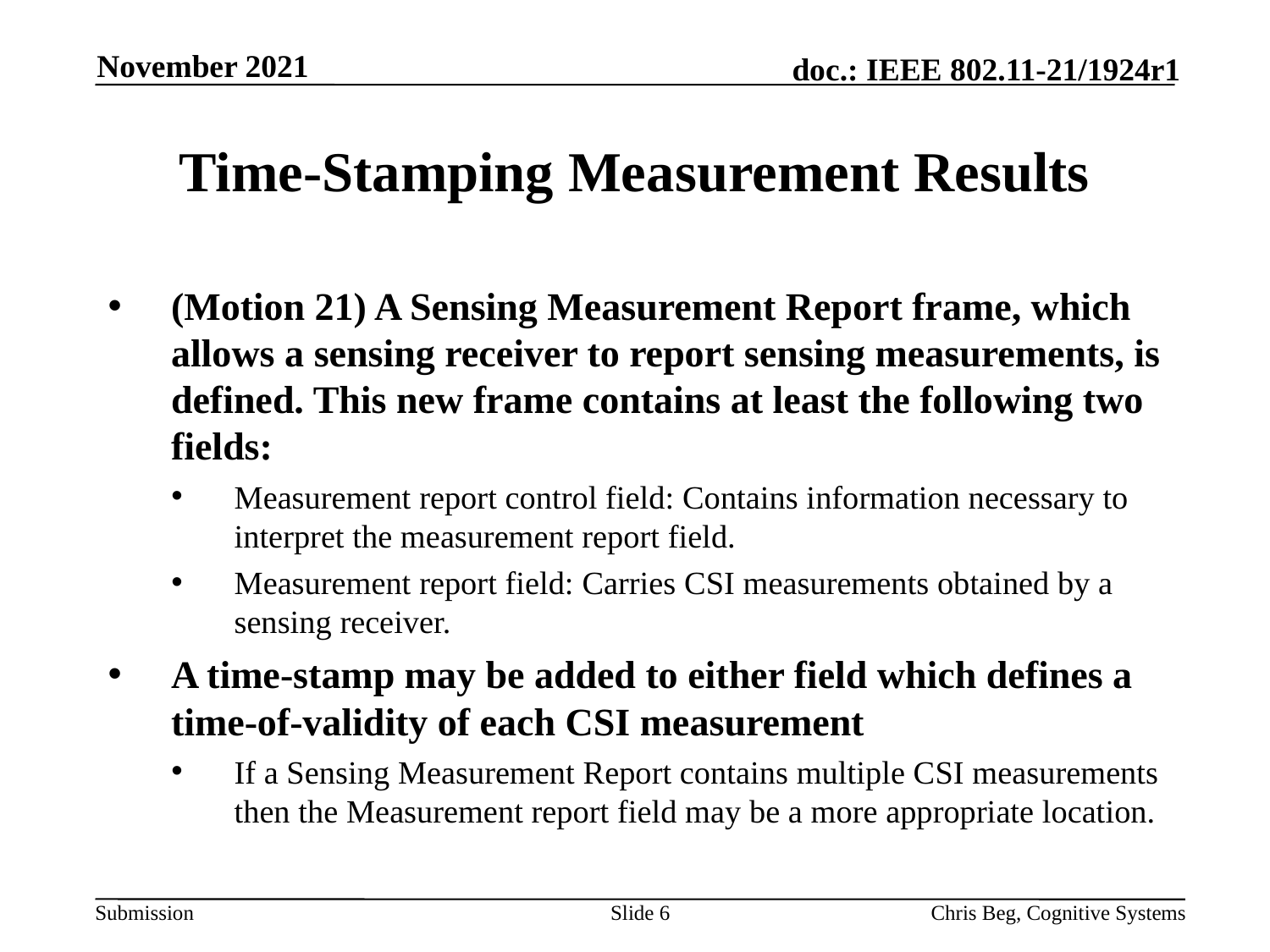

November 2021
# Time-Stamping Measurement Results
(Motion 21) A Sensing Measurement Report frame, which allows a sensing receiver to report sensing measurements, is defined. This new frame contains at least the following two fields:
Measurement report control field: Contains information necessary to interpret the measurement report field.
Measurement report field: Carries CSI measurements obtained by a sensing receiver.
A time-stamp may be added to either field which defines a time-of-validity of each CSI measurement
If a Sensing Measurement Report contains multiple CSI measurements then the Measurement report field may be a more appropriate location.
Slide 6
Chris Beg, Cognitive Systems